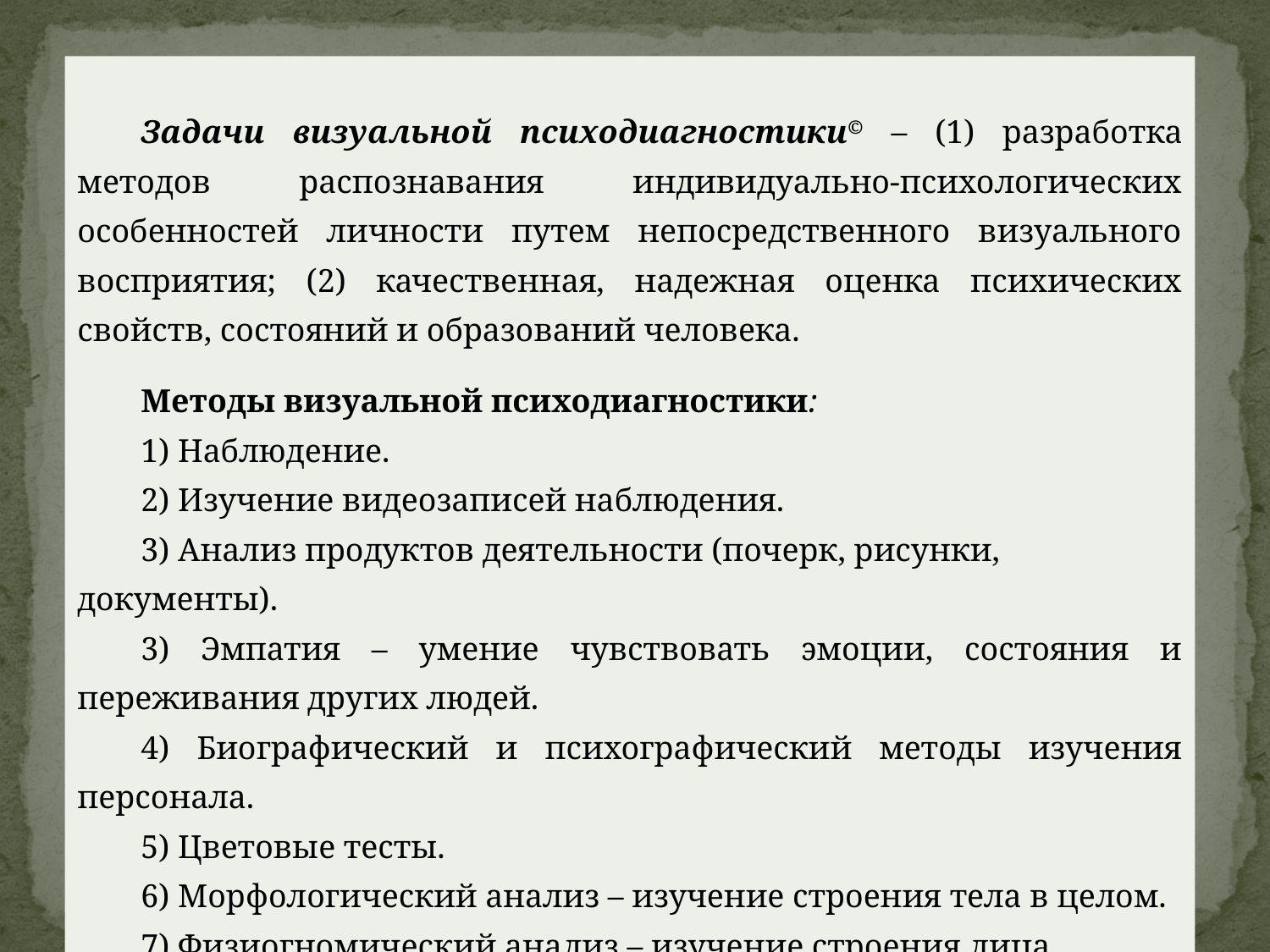

Задачи визуальной психодиагностики© – (1) разработка методов распознавания индивидуально-психологических особенностей личности путем непосредственного визуального восприятия; (2) качественная, надежная оценка психических свойств, состояний и образований человека.

Методы визуальной психодиагностики:
1) Наблюдение.
2) Изучение видеозаписей наблюдения.
3) Анализ продуктов деятельности (почерк, рисунки, документы).
3) Эмпатия – умение чувствовать эмоции, состояния и переживания других людей.
4) Биографический и психографический методы изучения персонала.
5) Цветовые тесты.
6) Морфологический анализ – изучение строения тела в целом.
7) Физиогномический анализ – изучение строения лица.